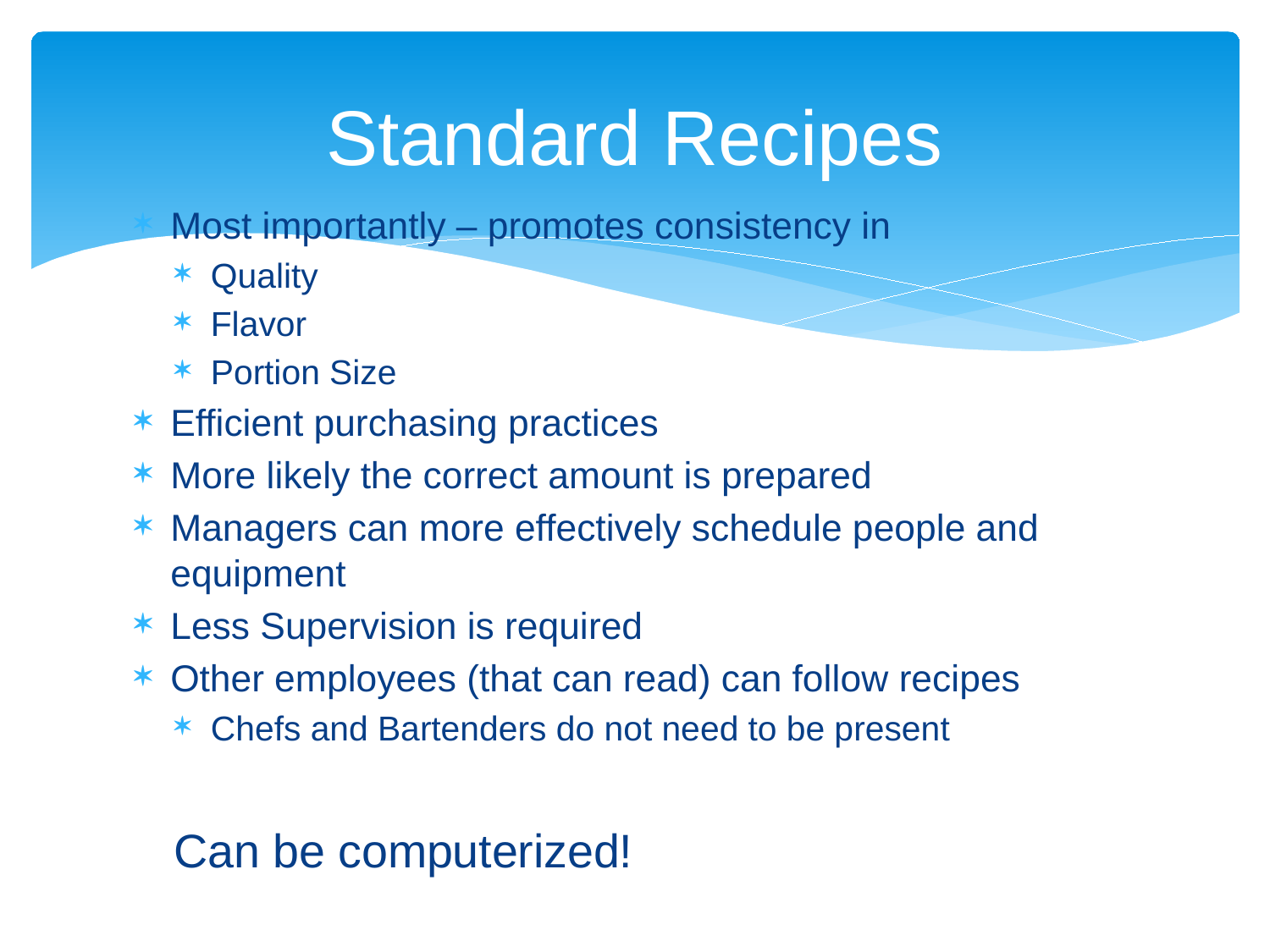

# Standard Recipes
Most importantly – promotes consistency in
Quality
Flavor
Portion Size
Efficient purchasing practices
More likely the correct amount is prepared
Managers can more effectively schedule people and equipment
Less Supervision is required
Other employees (that can read) can follow recipes
Chefs and Bartenders do not need to be present

			Can be computerized!